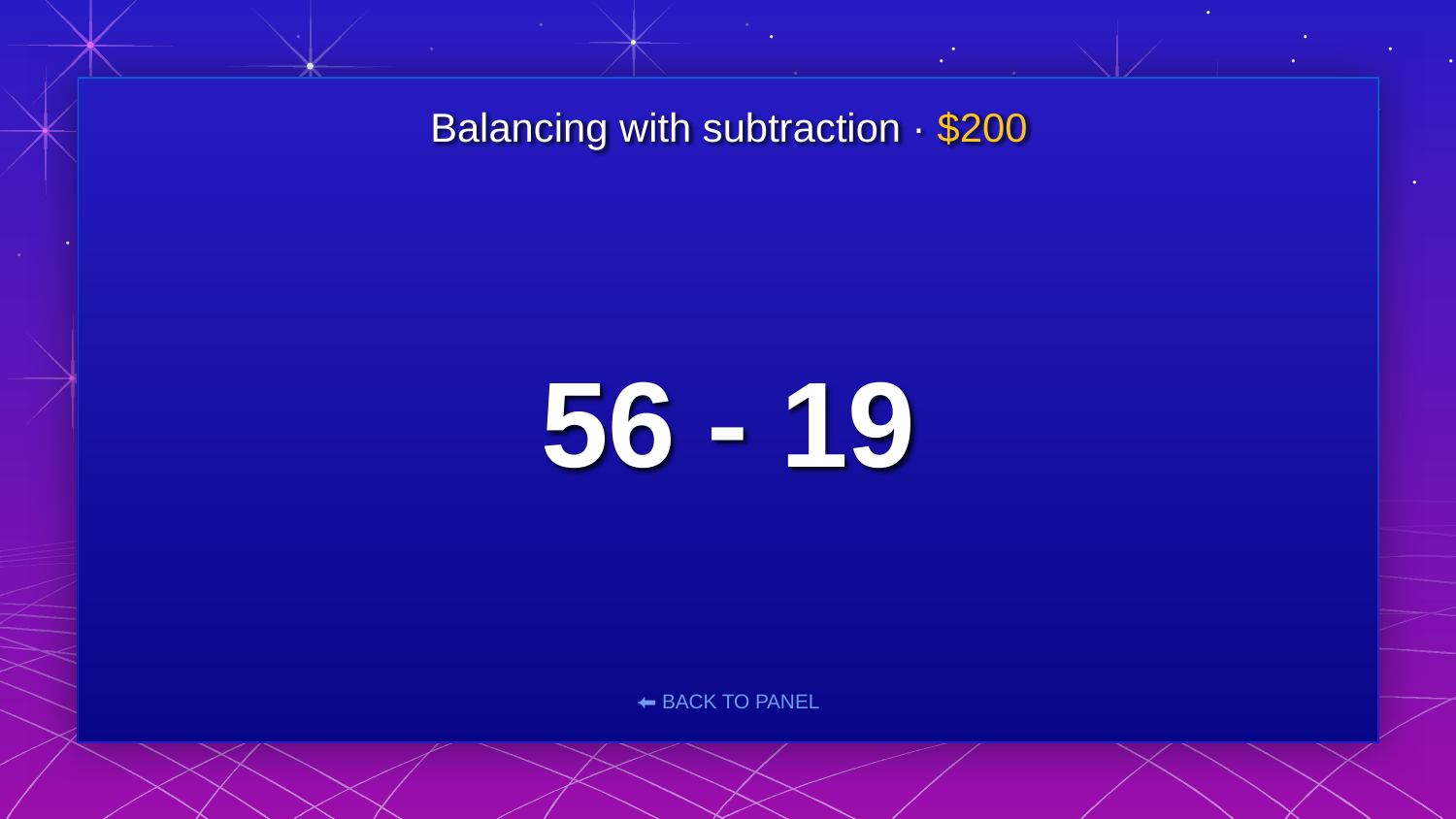

Balancing with subtraction · $200
# 56 - 19